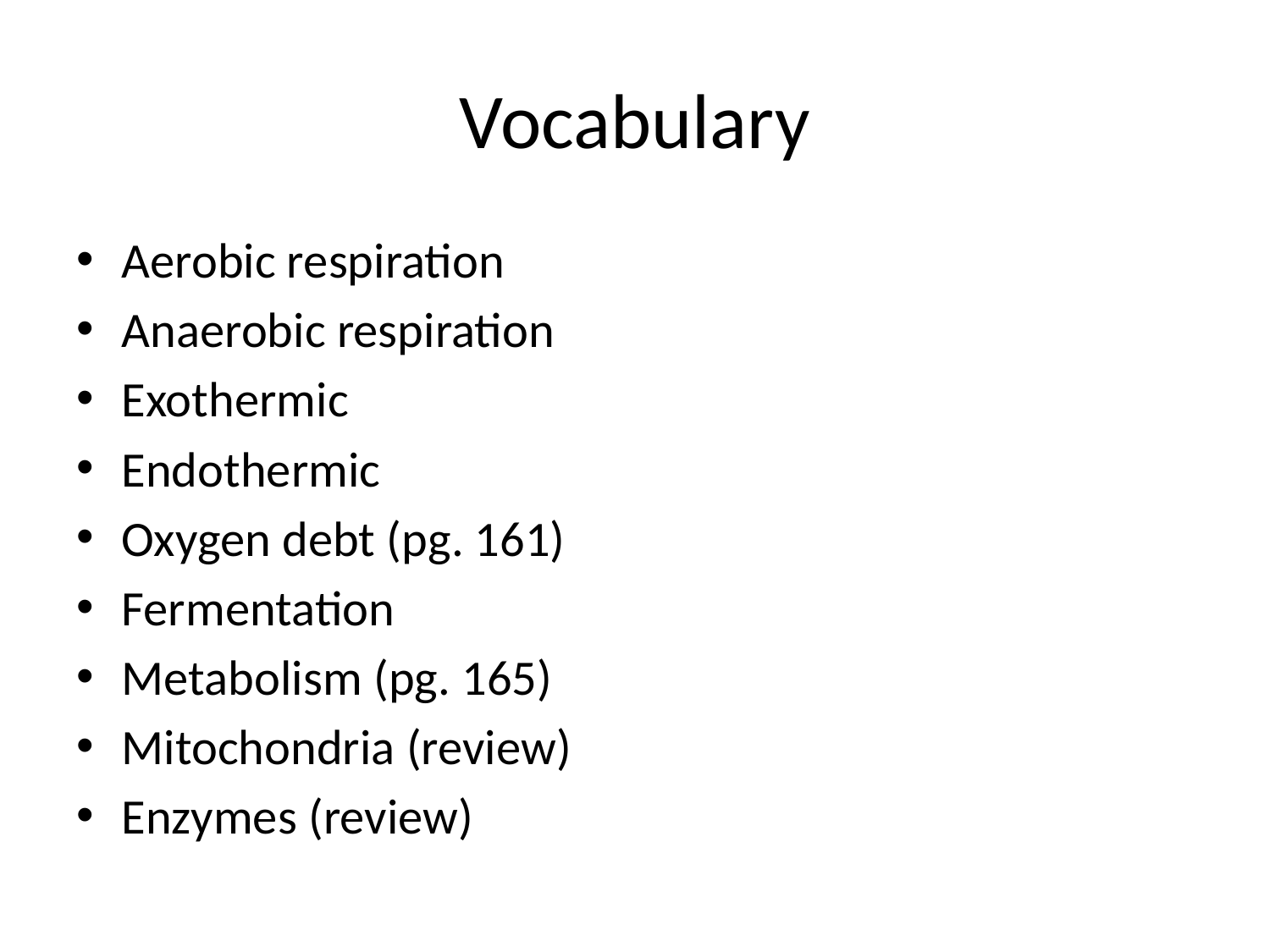

# Vocabulary
Aerobic respiration
Anaerobic respiration
Exothermic
Endothermic
Oxygen debt (pg. 161)
Fermentation
Metabolism (pg. 165)
Mitochondria (review)
Enzymes (review)